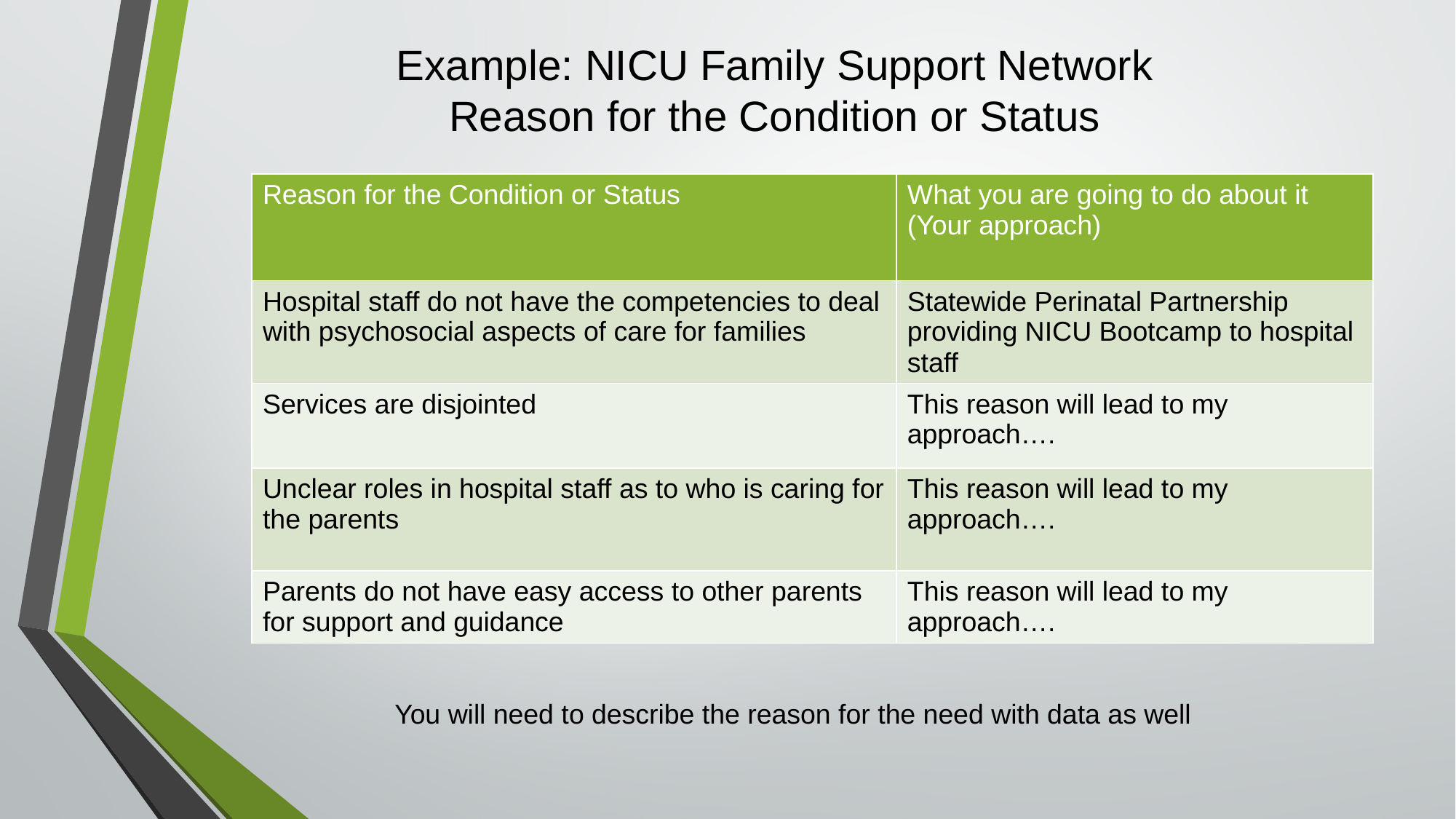

# Example: NICU Family Support Network Reason for the Condition or Status
| Reason for the Condition or Status | What you are going to do about it (Your approach) |
| --- | --- |
| Hospital staff do not have the competencies to deal with psychosocial aspects of care for families | Statewide Perinatal Partnership providing NICU Bootcamp to hospital staff |
| Services are disjointed | This reason will lead to my approach…. |
| Unclear roles in hospital staff as to who is caring for the parents | This reason will lead to my approach…. |
| Parents do not have easy access to other parents for support and guidance | This reason will lead to my approach…. |
You will need to describe the reason for the need with data as well